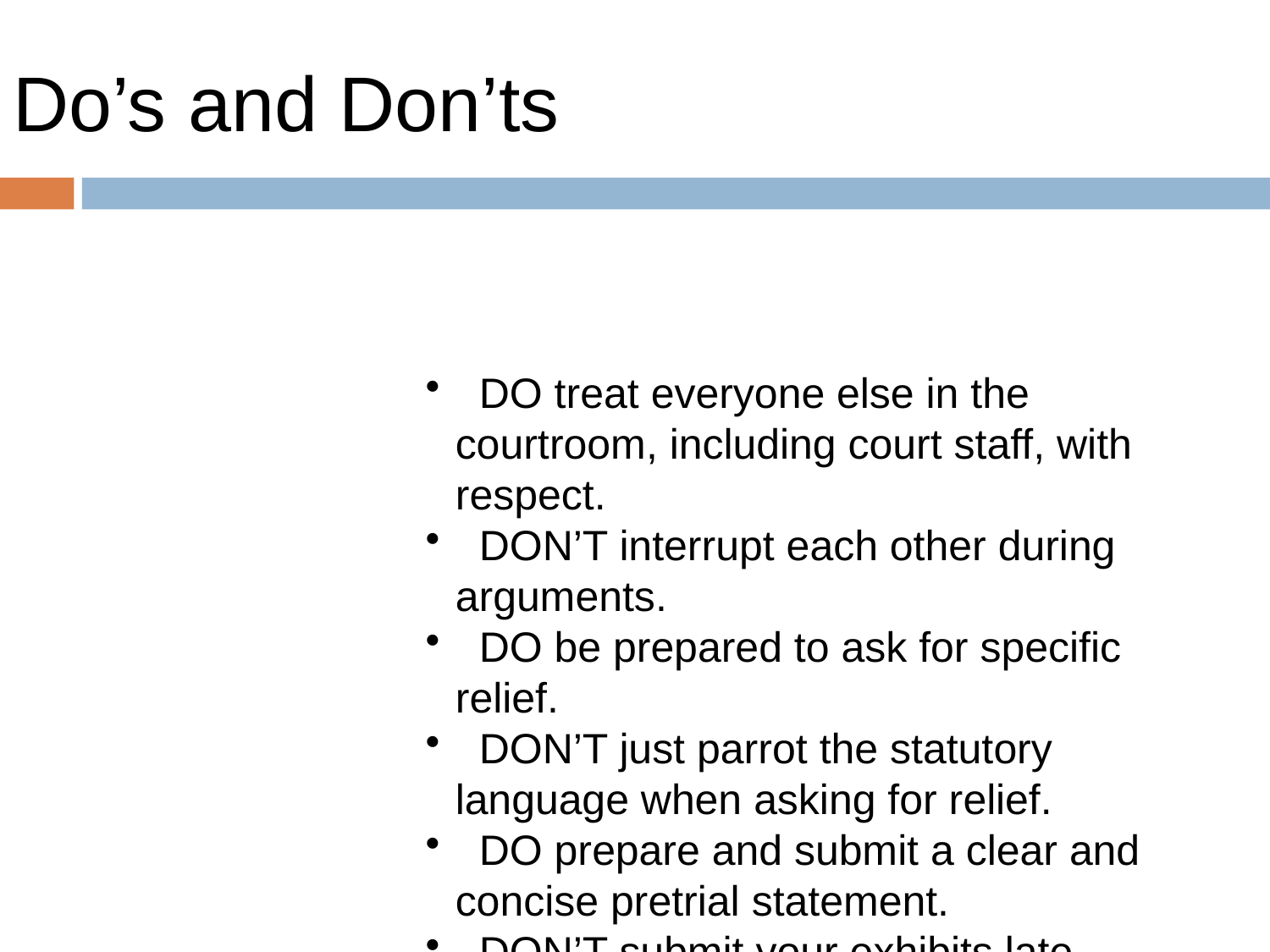

Do’s and Don’ts

  DO treat everyone else in the courtroom, including court staff, with respect.
  DON’T interrupt each other during arguments.
  DO be prepared to ask for specific relief.
  DON’T just parrot the statutory language when asking for relief.
  DO prepare and submit a clear and concise pretrial statement.
  DON’T submit your exhibits late.